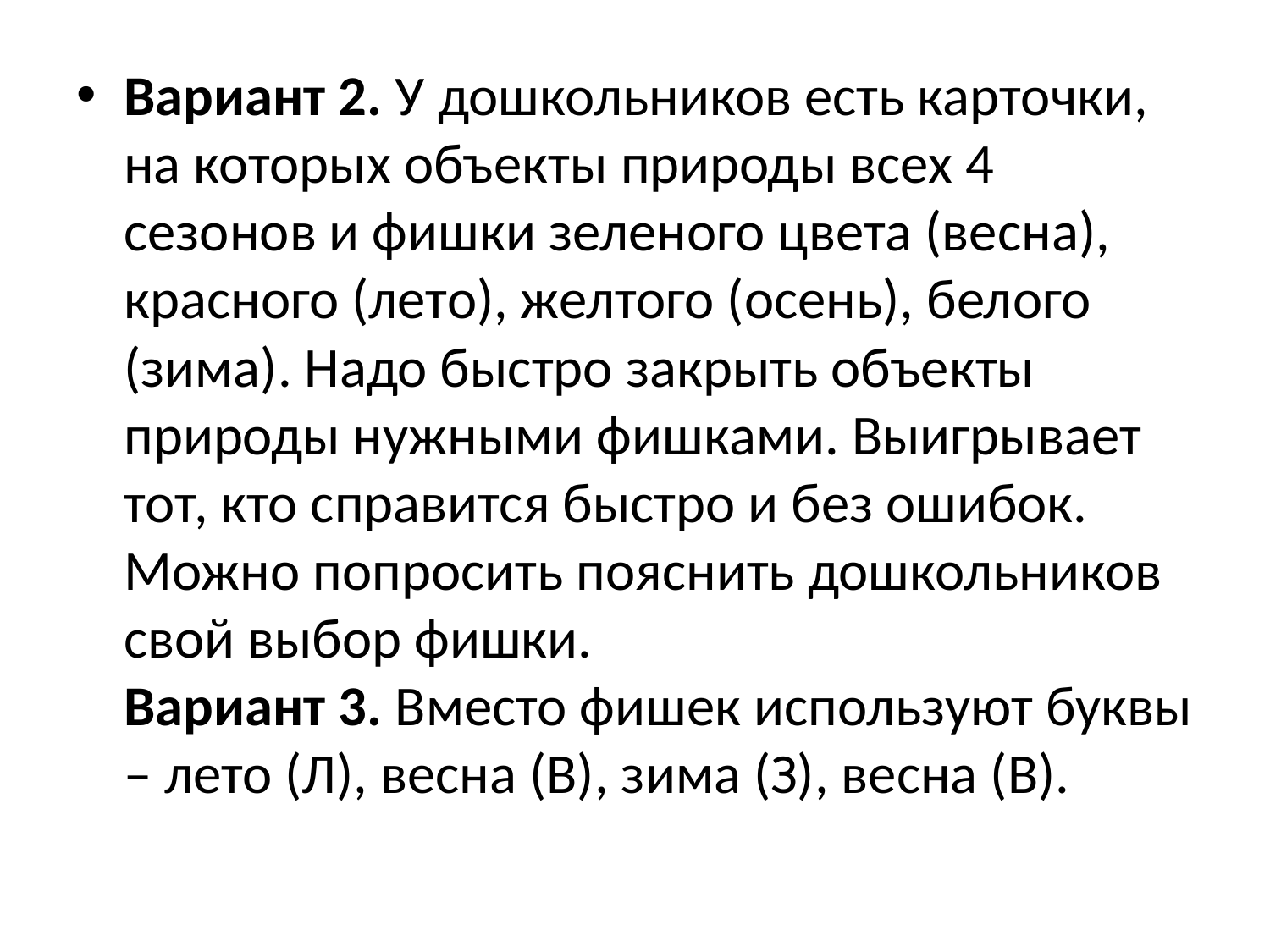

#
Вариант 2. У дошкольников есть карточки, на которых объекты природы всех 4 сезонов и фишки зеленого цвета (весна), красного (лето), желтого (осень), белого (зима). Надо быстро закрыть объекты природы нужными фишками. Выигрывает тот, кто справится быстро и без ошибок. Можно попросить пояснить дошкольников свой выбор фишки.
Вариант 3. Вместо фишек используют буквы – лето (Л), весна (В), зима (З), весна (В).